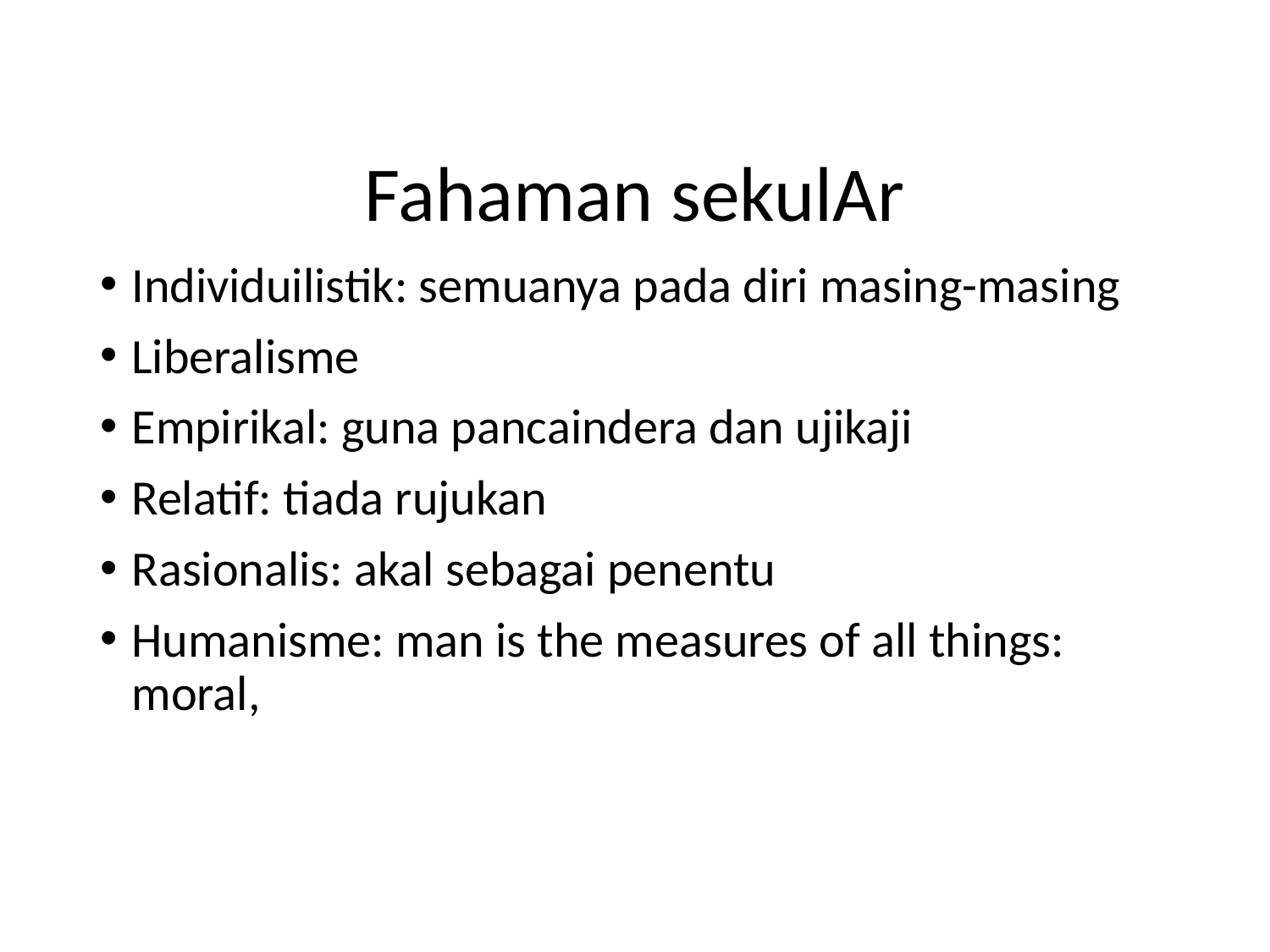

# Fahaman sekulAr
Individuilistik: semuanya pada diri masing-masing
Liberalisme
Empirikal: guna pancaindera dan ujikaji
Relatif: tiada rujukan
Rasionalis: akal sebagai penentu
Humanisme: man is the measures of all things: moral,